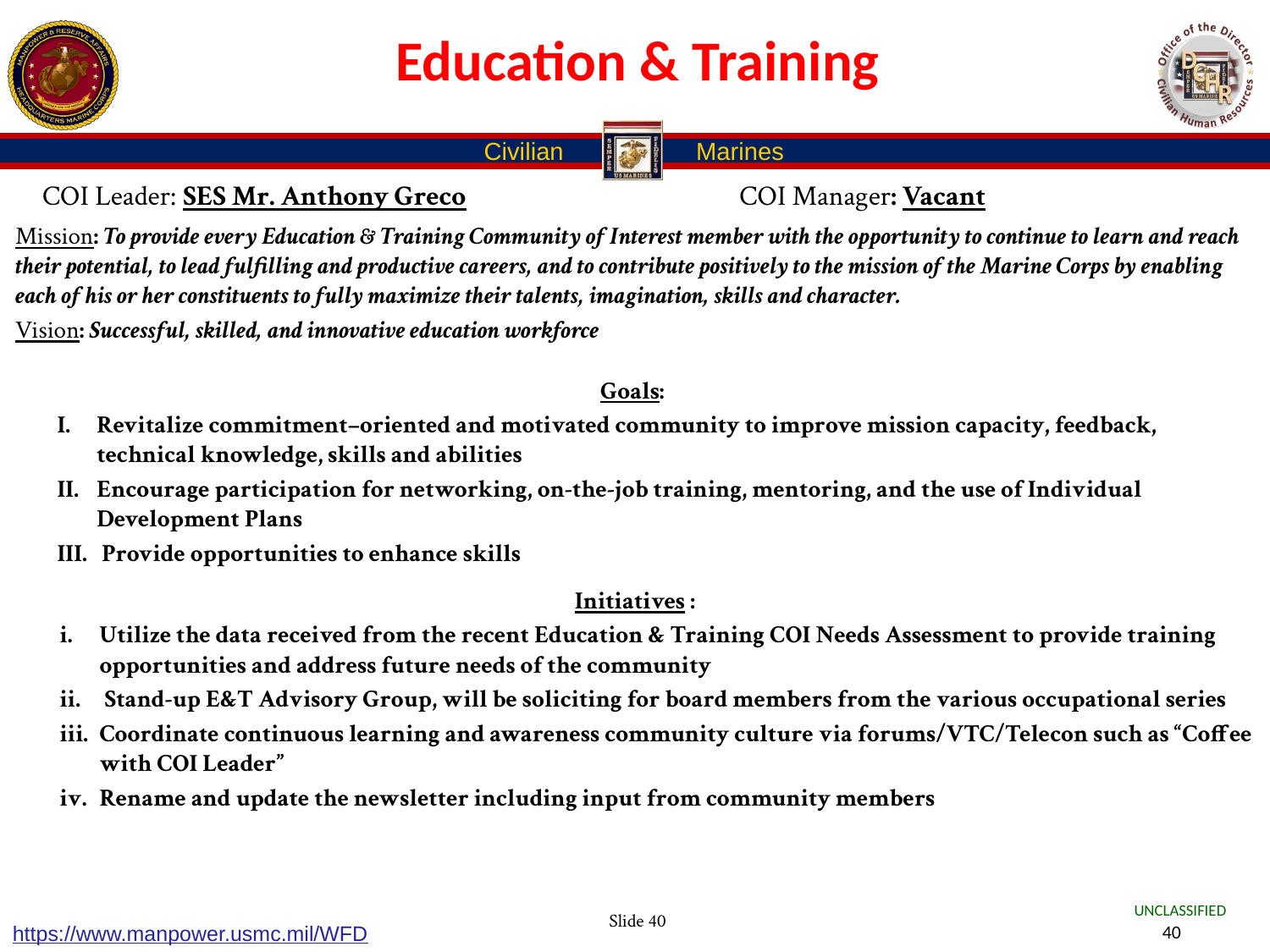

# Education & Training
COI Leader: SES Mr. Anthony Greco
COI Manager: Vacant
Mission: To provide every Education & Training Community of Interest member with the opportunity to continue to learn and reach their potential, to lead fulfilling and productive careers, and to contribute positively to the mission of the Marine Corps by enabling each of his or her constituents to fully maximize their talents, imagination, skills and character.
Vision: Successful, skilled, and innovative education workforce
Goals:
Revitalize commitment–oriented and motivated community to improve mission capacity, feedback, technical knowledge, skills and abilities
Encourage participation for networking, on-the-job training, mentoring, and the use of Individual Development Plans
 Provide opportunities to enhance skills
Initiatives :
Utilize the data received from the recent Education & Training COI Needs Assessment to provide training opportunities and address future needs of the community
 Stand-up E&T Advisory Group, will be soliciting for board members from the various occupational series
Coordinate continuous learning and awareness community culture via forums/VTC/Telecon such as “Coffee with COI Leader”
Rename and update the newsletter including input from community members
Slide 40
40